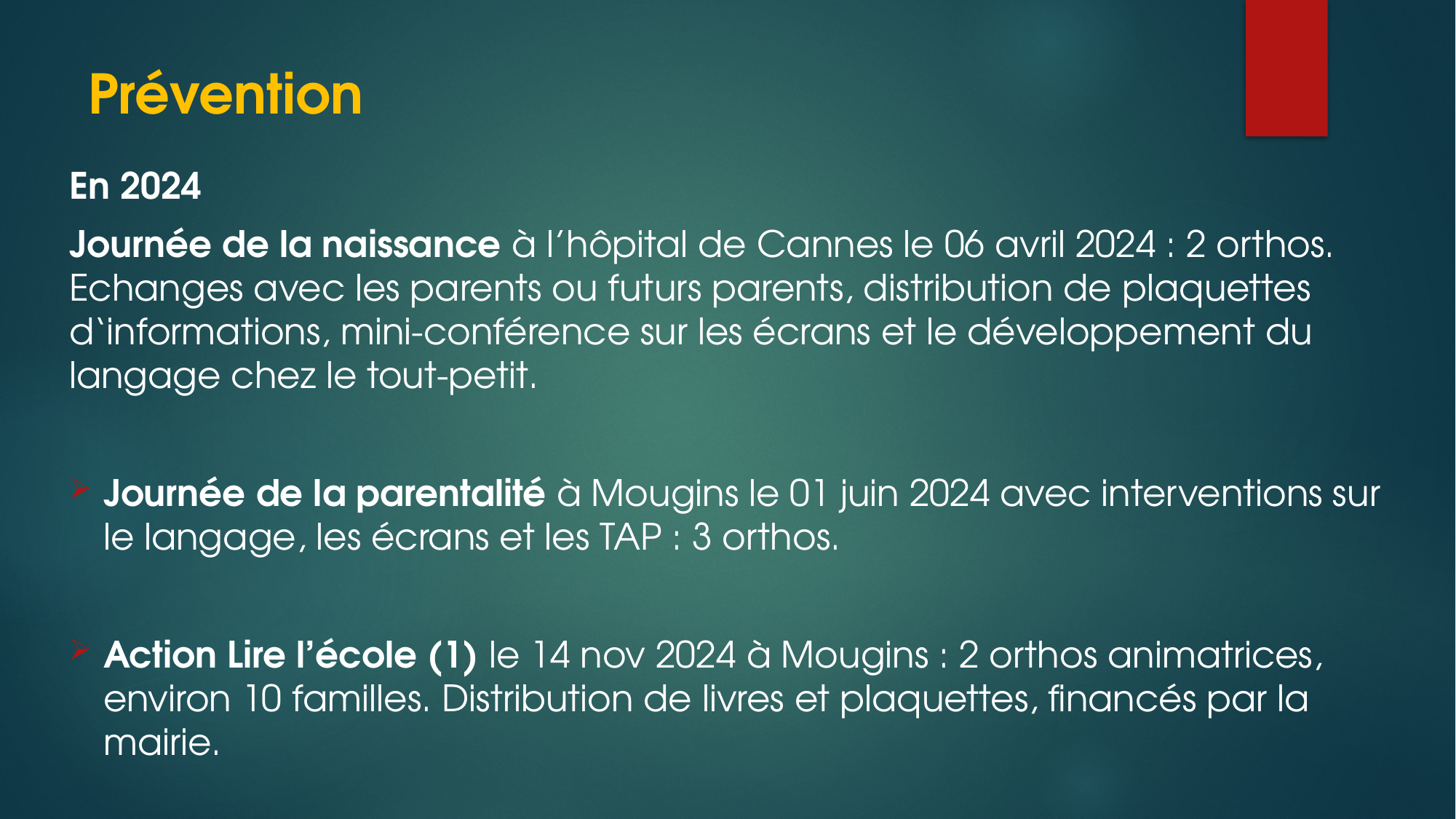

# Prévention
En 2024
Journée de la naissance à l’hôpital de Cannes le 06 avril 2024 : 2 orthos. Echanges avec les parents ou futurs parents, distribution de plaquettes d‘informations, mini-conférence sur les écrans et le développement du langage chez le tout-petit.

Journée de la parentalité à Mougins le 01 juin 2024 avec interventions sur le langage, les écrans et les TAP : 3 orthos.

Action Lire l’école (1) le 14 nov 2024 à Mougins : 2 orthos animatrices, environ 10 familles. Distribution de livres et plaquettes, financés par la mairie.